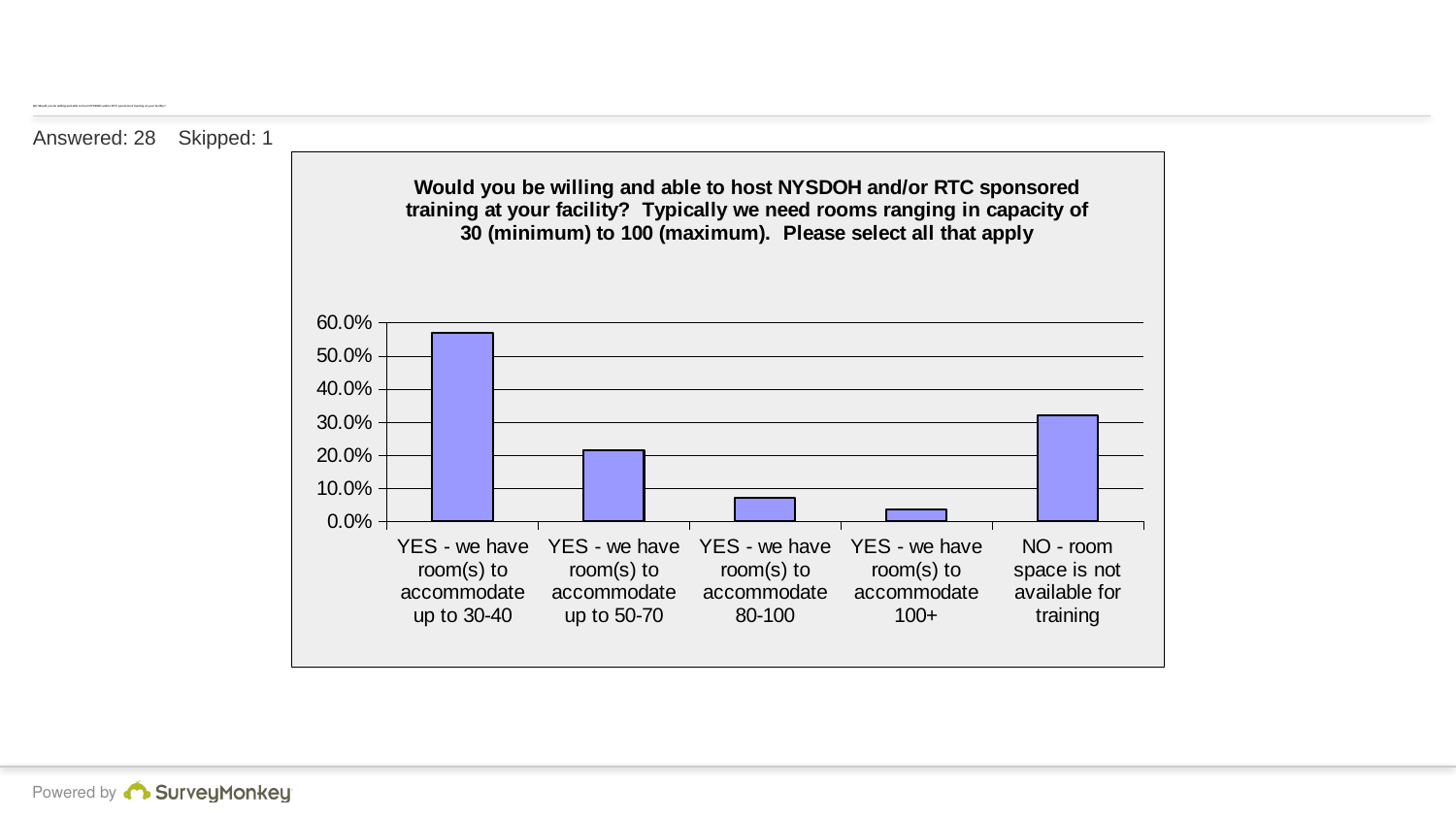

# Q9: Would you be willing and able to host NYSDOH and/or RTC sponsored training at your facility?
Answered: 28    Skipped: 1

### Chart: Would you be willing and able to host NYSDOH and/or RTC sponsored training at your facility?  Typically we need rooms ranging in capacity of 30 (minimum) to 100 (maximum).  Please select all that apply

| Category |  |
|---|---|
| YES - we have room(s) to accommodate up to 30-40 | 0.5710000000000001 |
| YES - we have room(s) to accommodate up to 50-70 | 0.214 |
| YES - we have room(s) to accommodate 80-100 | 0.071 |
| YES - we have room(s) to accommodate 100+ | 0.036000000000000004 |
| NO - room space is not available for training | 0.321 |